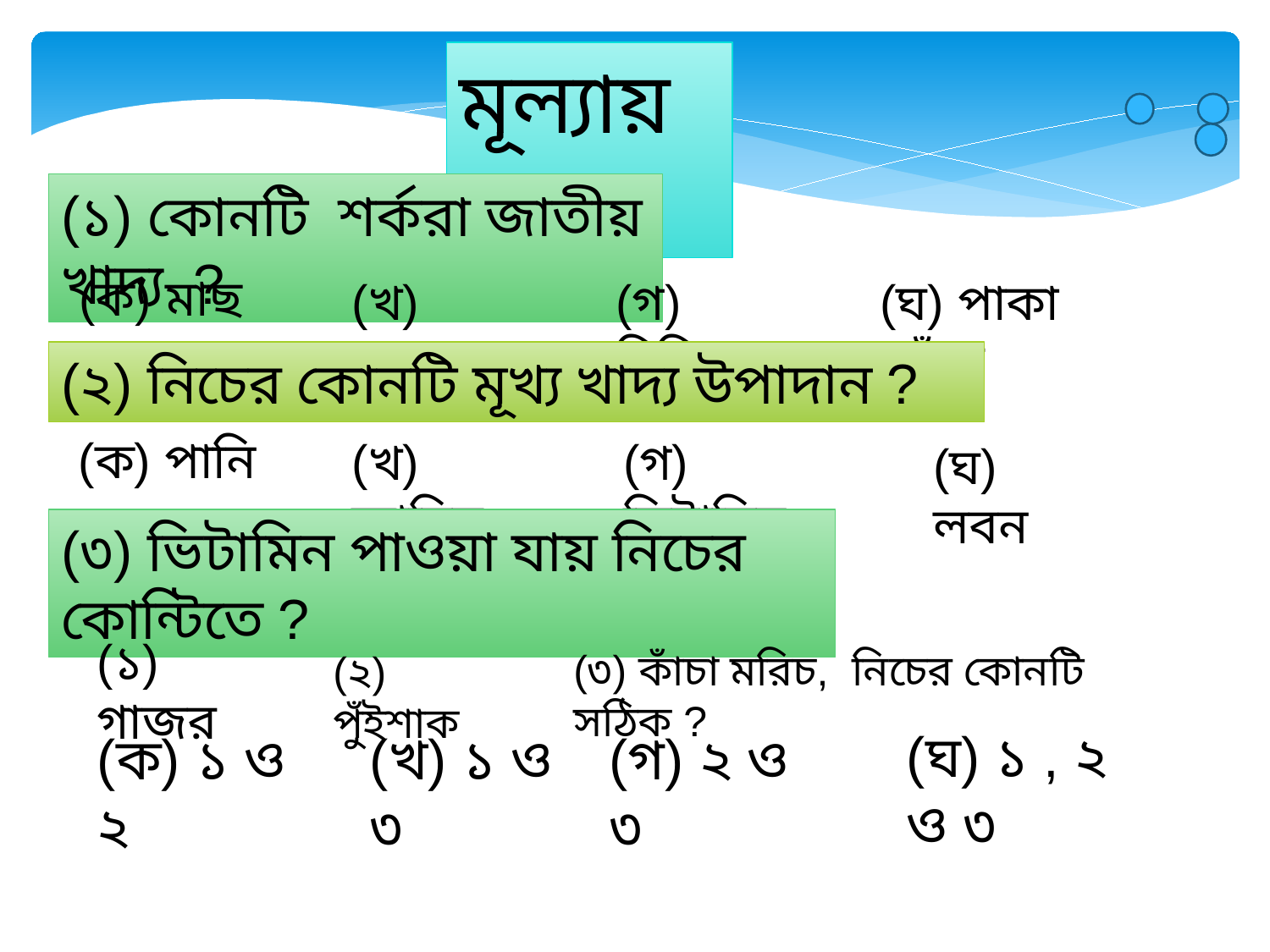

মূল্যায়ন

(১) কোনটি  শর্করা জাতীয় খাদ্য  ?
(ক) মাছ
(খ) লেবু
(গ) চিনি
(ঘ) পাকা পেঁপে
(২) নিচের কোনটি মূখ্য খাদ্য উপাদান ?
(ক) পানি
(খ) আমিষ
(গ) ভিটামিন
(ঘ) লবন
(৩) ভিটামিন পাওয়া যায় নিচের কোন্টিতে ?
(১) গাজর
(৩) কাঁচা মরিচ,  নিচের কোনটি সঠিক ?
(২) পুঁইশাক
(ঘ) ১ , ২ ও ৩
(ক) ১ ও ২
(খ) ১ ও ৩
(গ) ২ ও ৩